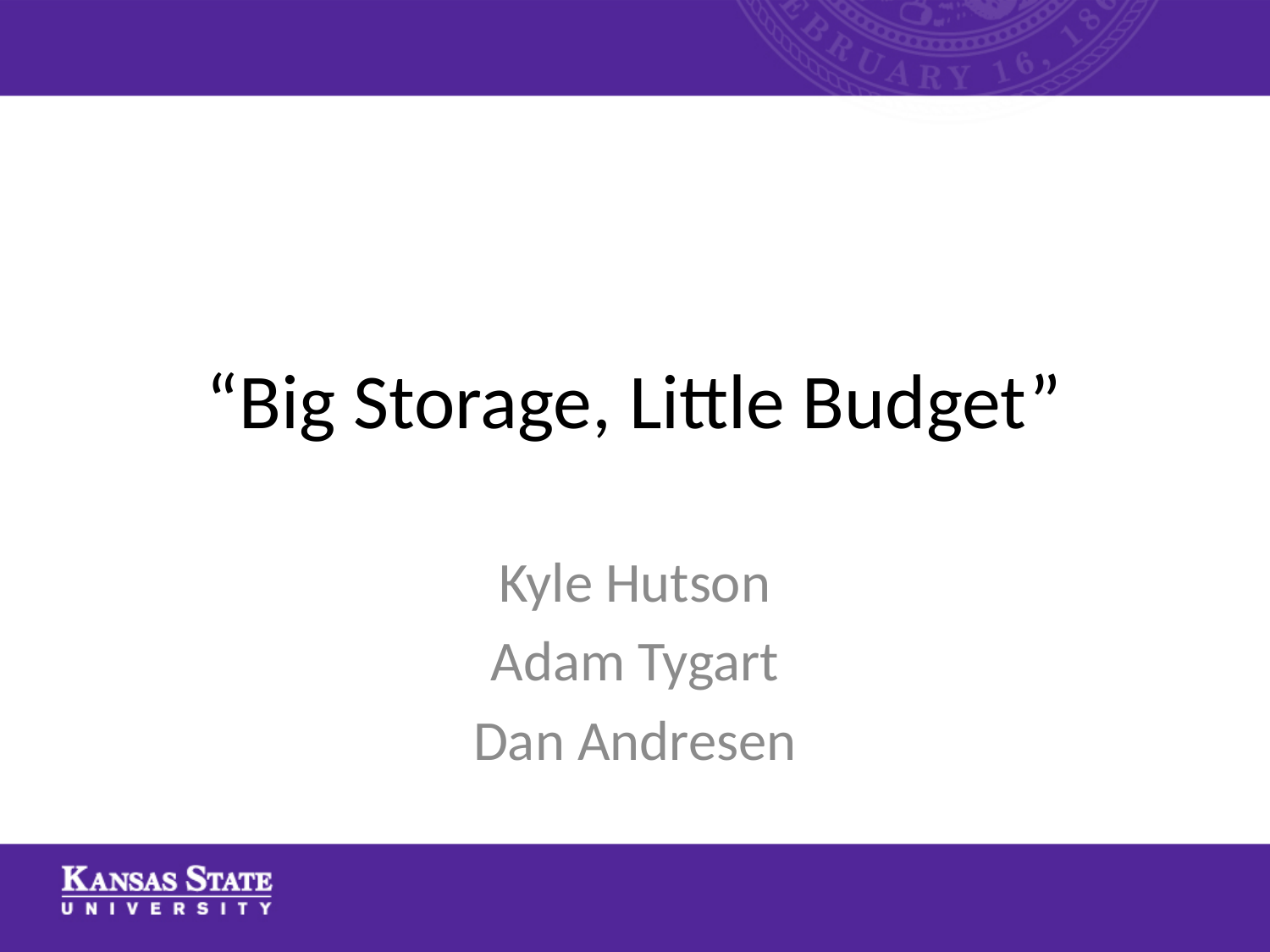

# “Big Storage, Little Budget”
Kyle Hutson
Adam Tygart
Dan Andresen